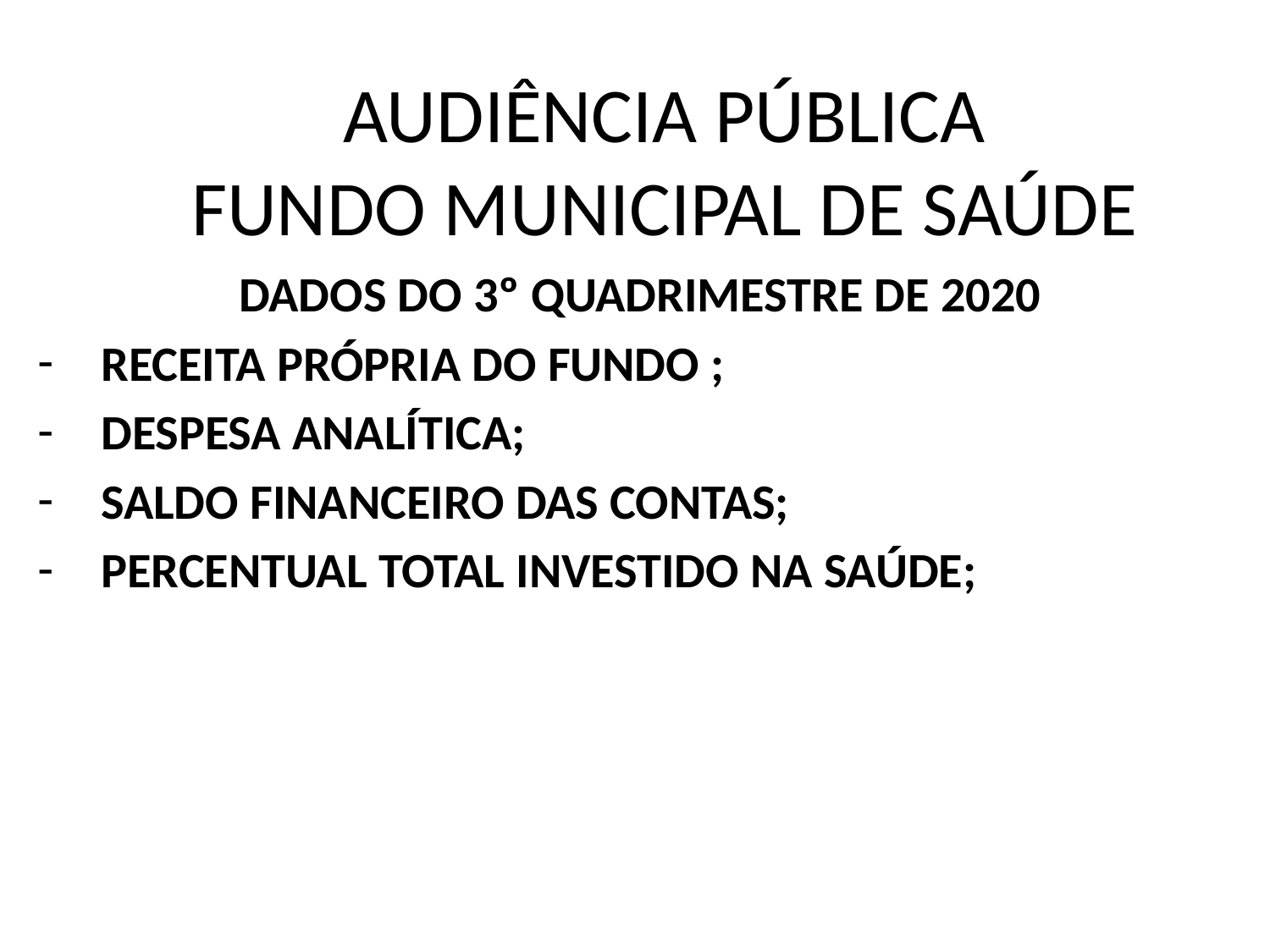

# AUDIÊNCIA PÚBLICA FUNDO MUNICIPAL DE SAÚDE
DADOS DO 3º QUADRIMESTRE DE 2020
RECEITA PRÓPRIA DO FUNDO ;
DESPESA ANALÍTICA;
SALDO FINANCEIRO DAS CONTAS;
PERCENTUAL TOTAL INVESTIDO NA SAÚDE;